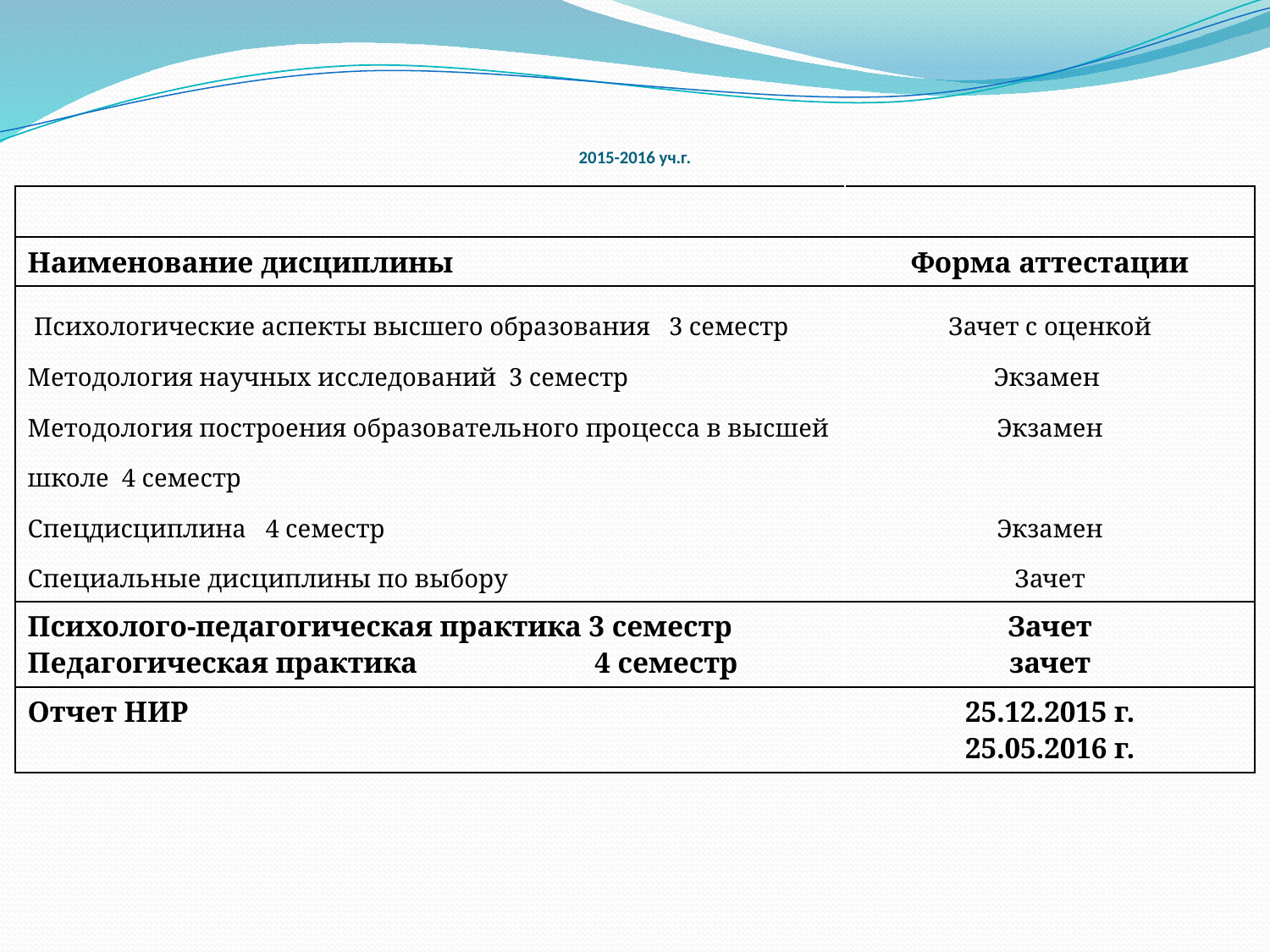

# 2015-2016 уч.г.
|  |  |
| --- | --- |
| Наименование дисциплины | Форма аттестации |
| Психологические аспекты высшего образования 3 семестр Методология научных исследований 3 семестр Методология построения образовательного процесса в высшей школе 4 семестр Спецдисциплина 4 семестр Специальные дисциплины по выбору | Зачет с оценкой Экзамен Экзамен Экзамен Зачет |
| Психолого-педагогическая практика 3 семестр Педагогическая практика 4 семестр | Зачет зачет |
| Отчет НИР | 25.12.2015 г. 25.05.2016 г. |